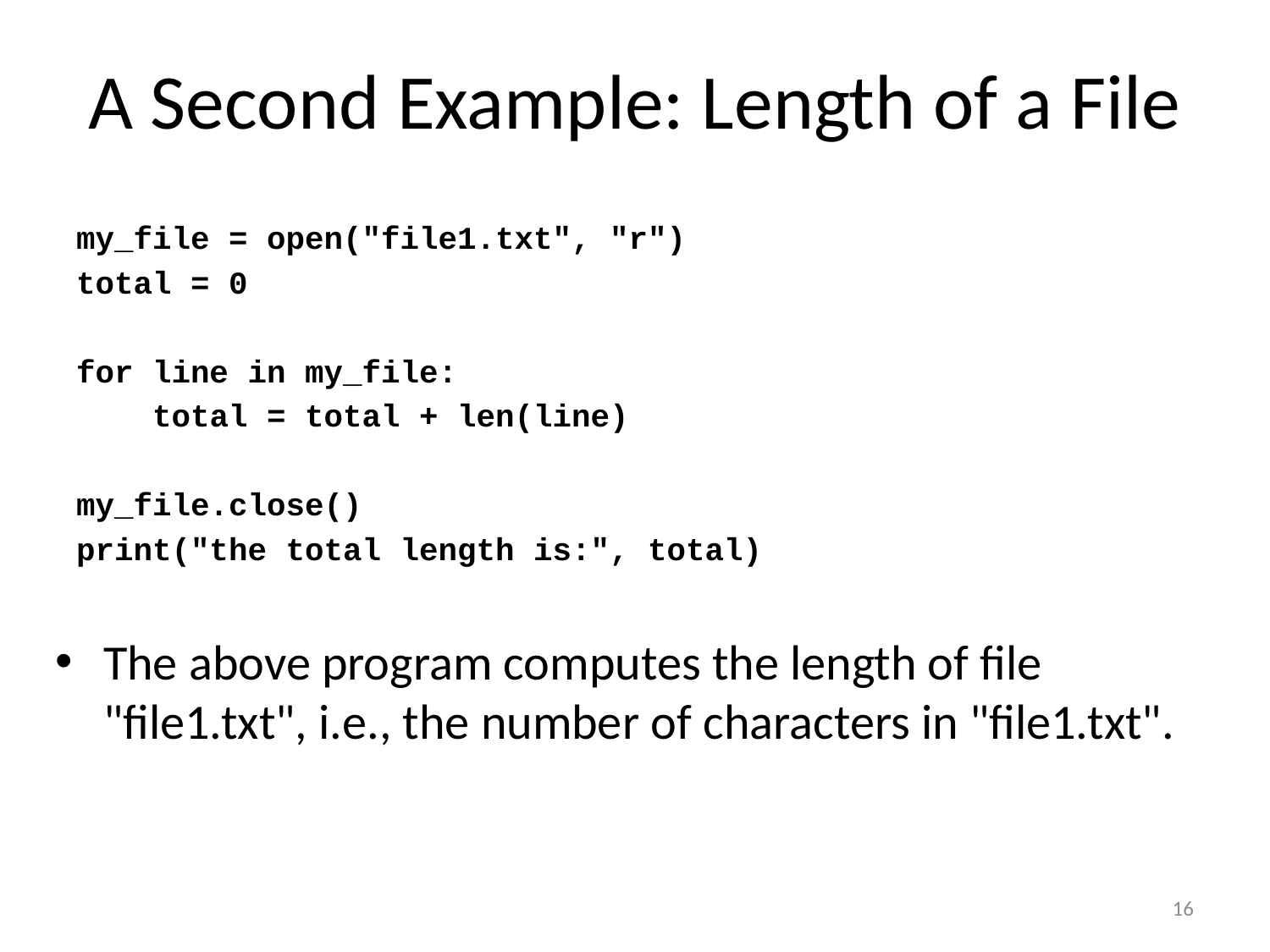

# A Second Example: Length of a File
my_file = open("file1.txt", "r")
total = 0

for line in my_file:
    total = total + len(line)

my_file.close()
print("the total length is:", total)

The above program computes the length of file "file1.txt", i.e., the number of characters in "file1.txt".

16